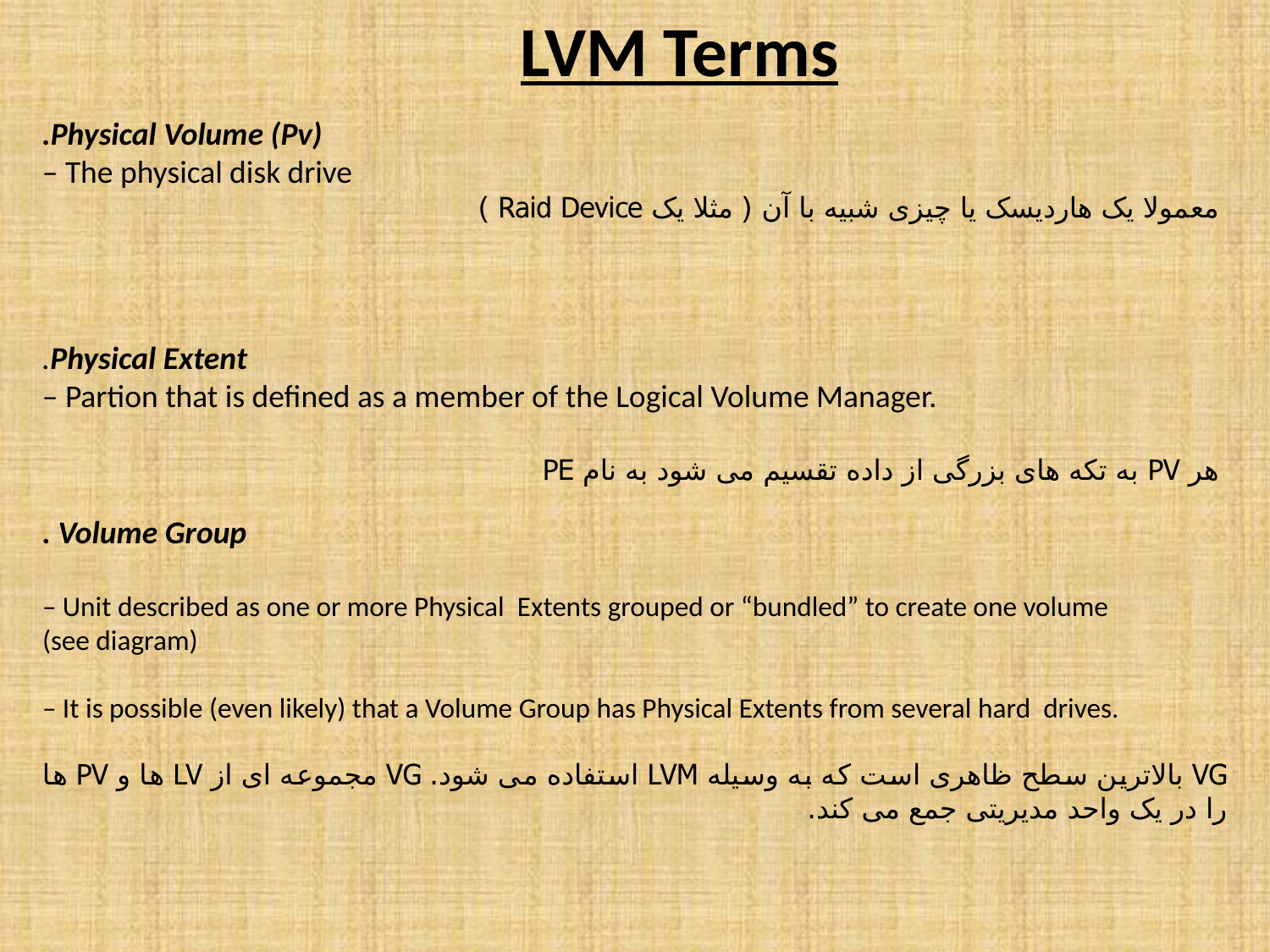

LVM Terms

.Physical Volume (Pv)
– The physical disk drive
 معمولا یک هاردیسک یا چیزی شبیه با آن ( مثلا یک Raid Device )

.Physical Extent
– Partion that is defined as a member of the Logical Volume Manager.

 هر PV به تکه های بزرگی از داده تقسیم می شود به نام PE
. Volume Group

– Unit described as one or more Physical  Extents grouped or “bundled” to create one volume
(see diagram)

– It is possible (even likely) that a Volume Group has Physical Extents from several hard  drives.

VG بالاترین سطح ظاهری است که به وسیله LVM استفاده می شود. VG مجموعه ای از LV ها و PV ها را در یک واحد مدیریتی جمع می کند.